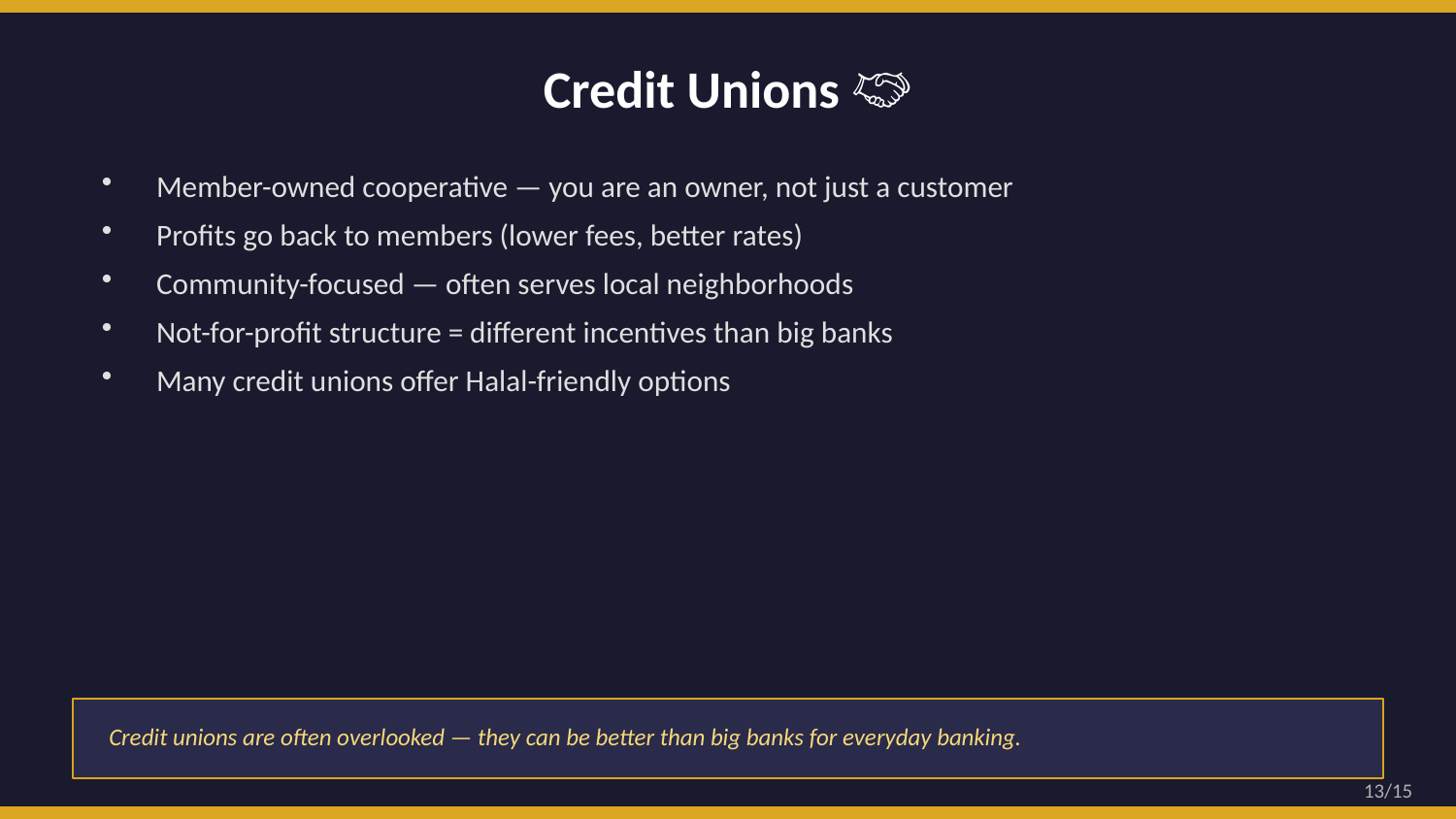

Credit Unions 🤝
Member-owned cooperative — you are an owner, not just a customer
Profits go back to members (lower fees, better rates)
Community-focused — often serves local neighborhoods
Not-for-profit structure = different incentives than big banks
Many credit unions offer Halal-friendly options

Credit unions are often overlooked — they can be better than big banks for everyday banking.
13/15